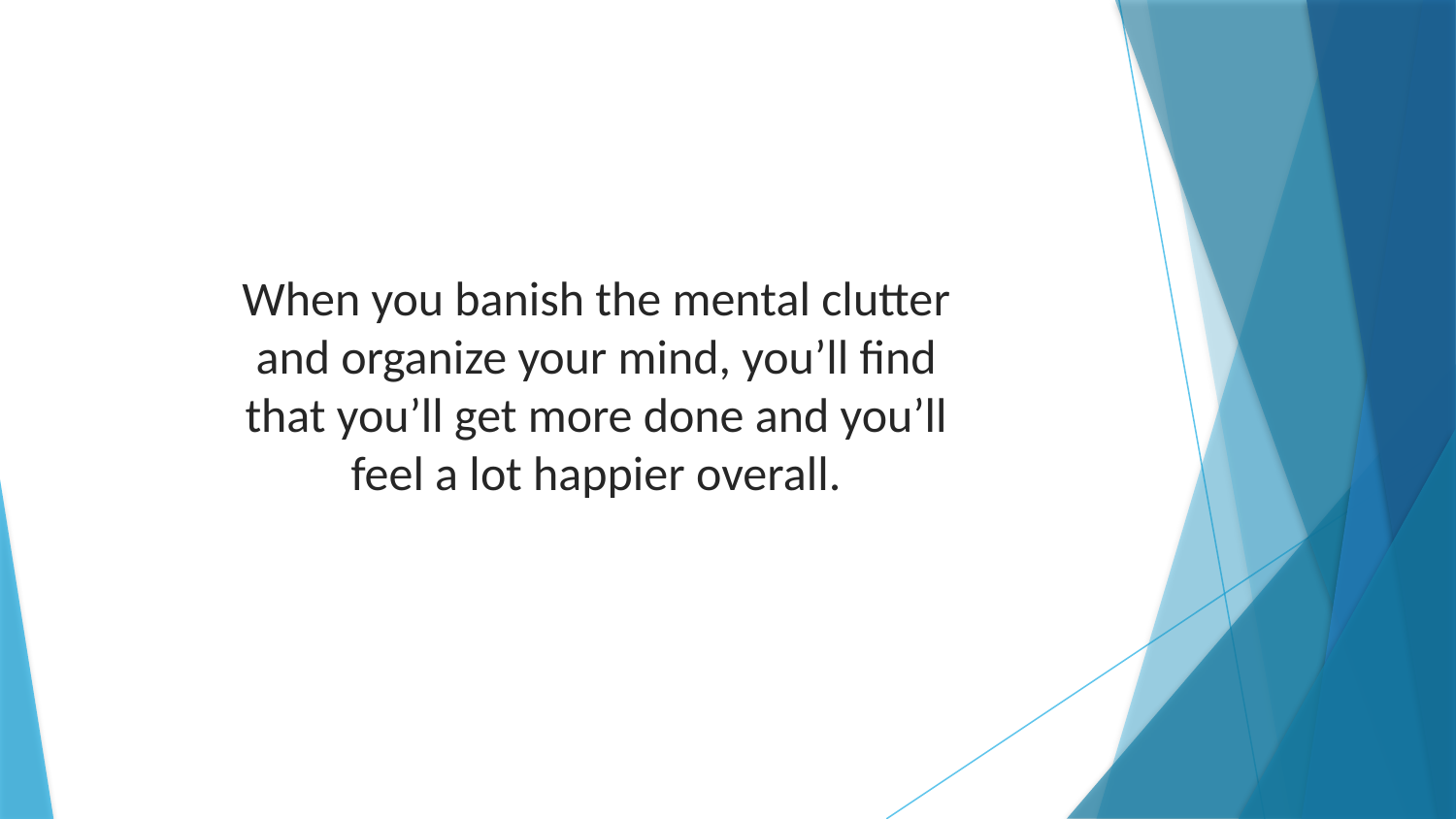

When you banish the mental clutter and organize your mind, you’ll find that you’ll get more done and you’ll feel a lot happier overall.